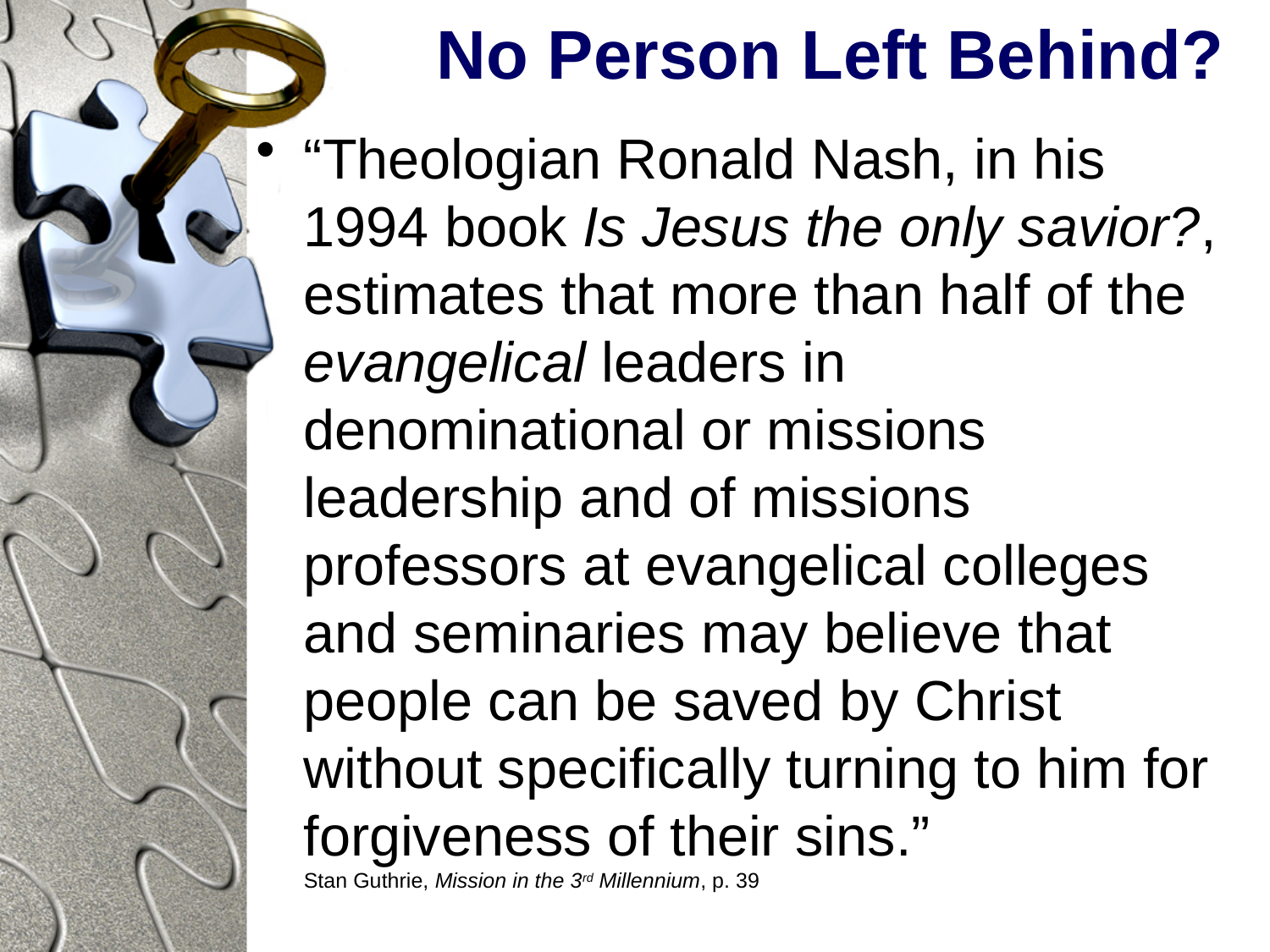

# No Person Left Behind?
“Theologian Ronald Nash, in his 1994 book Is Jesus the only savior?, estimates that more than half of the evangelical leaders in denominational or missions leadership and of missions professors at evangelical colleges and seminaries may believe that people can be saved by Christ without specifically turning to him for forgiveness of their sins.”                 Stan Guthrie, Mission in the 3rd Millennium, p. 39